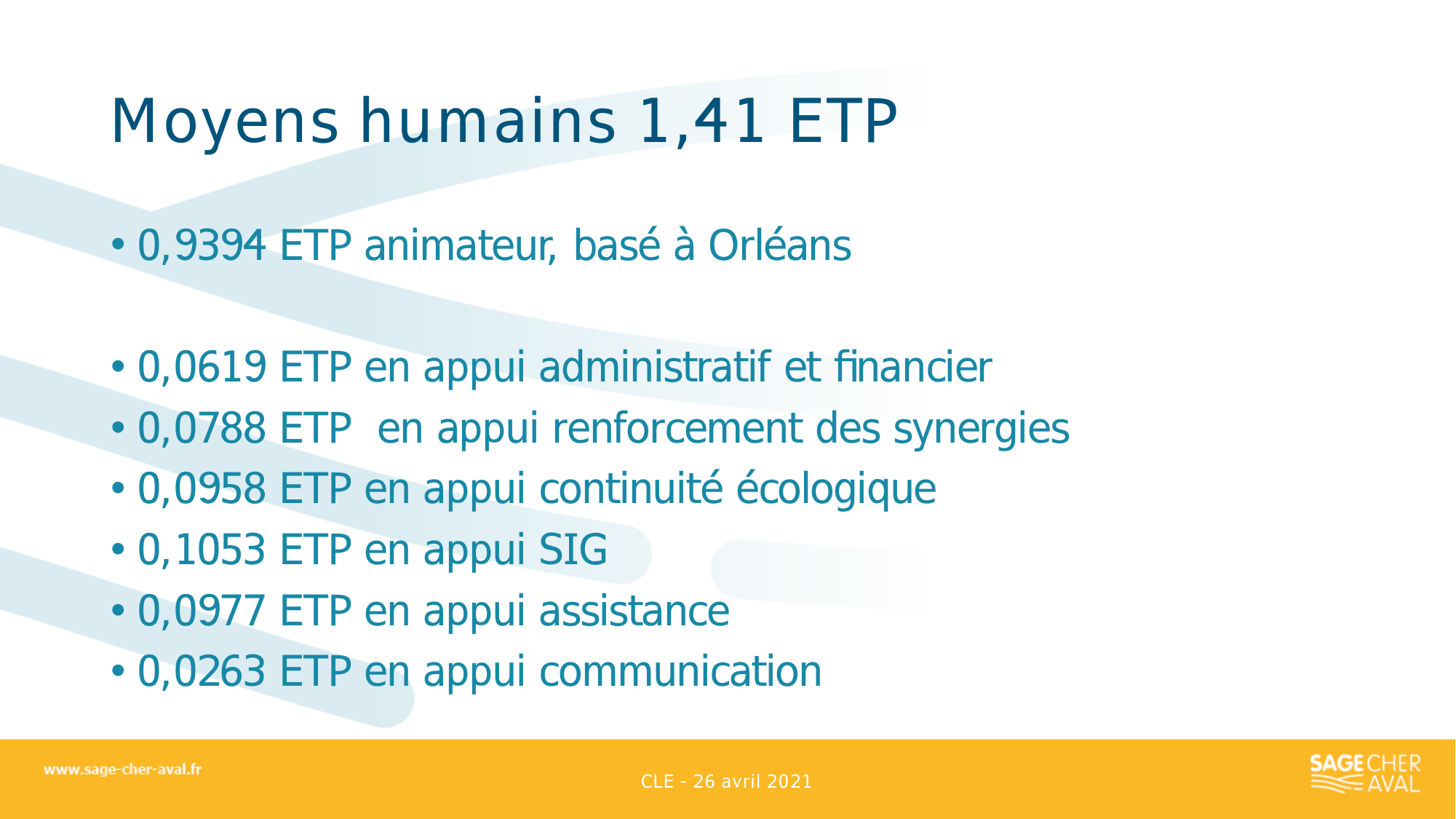

# Moyens humains 1,41 ETP
0,9394 ETP animateur, basé à Orléans

0,0619 ETP en appui administratif et financier
0,0788 ETP  en appui renforcement des synergies
0,0958 ETP en appui continuité écologique
0,1053 ETP en appui SIG
0,0977 ETP en appui assistance
0,0263 ETP en appui communication
CLE - 26 avril 2021